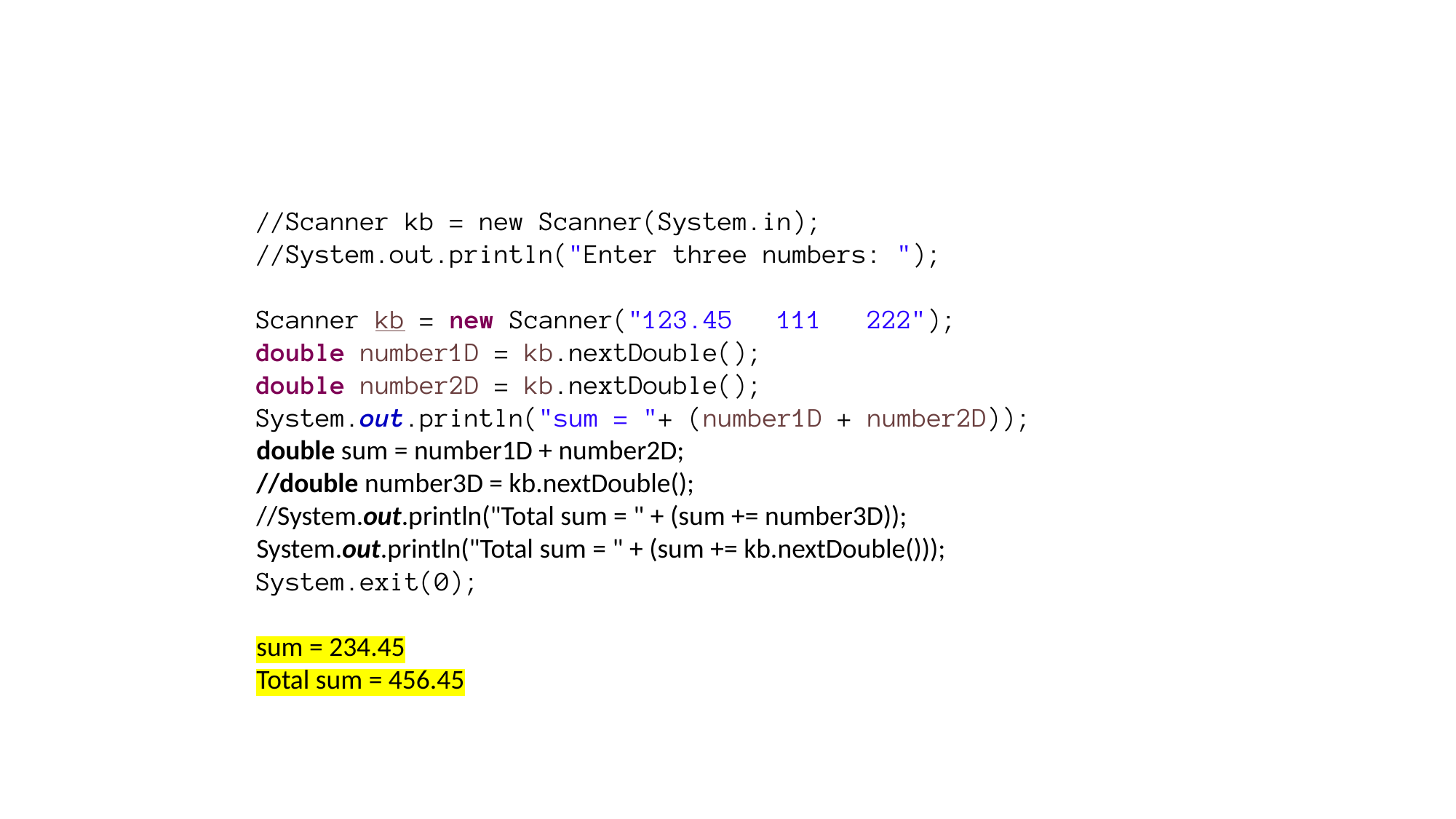

//Scanner kb = new Scanner(System.in);
//System.out.println("Enter three numbers: ");

Scanner kb = new Scanner("123.45   111   222");
double number1D = kb.nextDouble();
double number2D = kb.nextDouble();
System.out.println("sum = "+ (number1D + number2D));
double sum = number1D + number2D;
//double number3D = kb.nextDouble();
//System.out.println("Total sum = " + (sum += number3D));
System.out.println("Total sum = " + (sum += kb.nextDouble()));
System.exit(0);

sum = 234.45
Total sum = 456.45